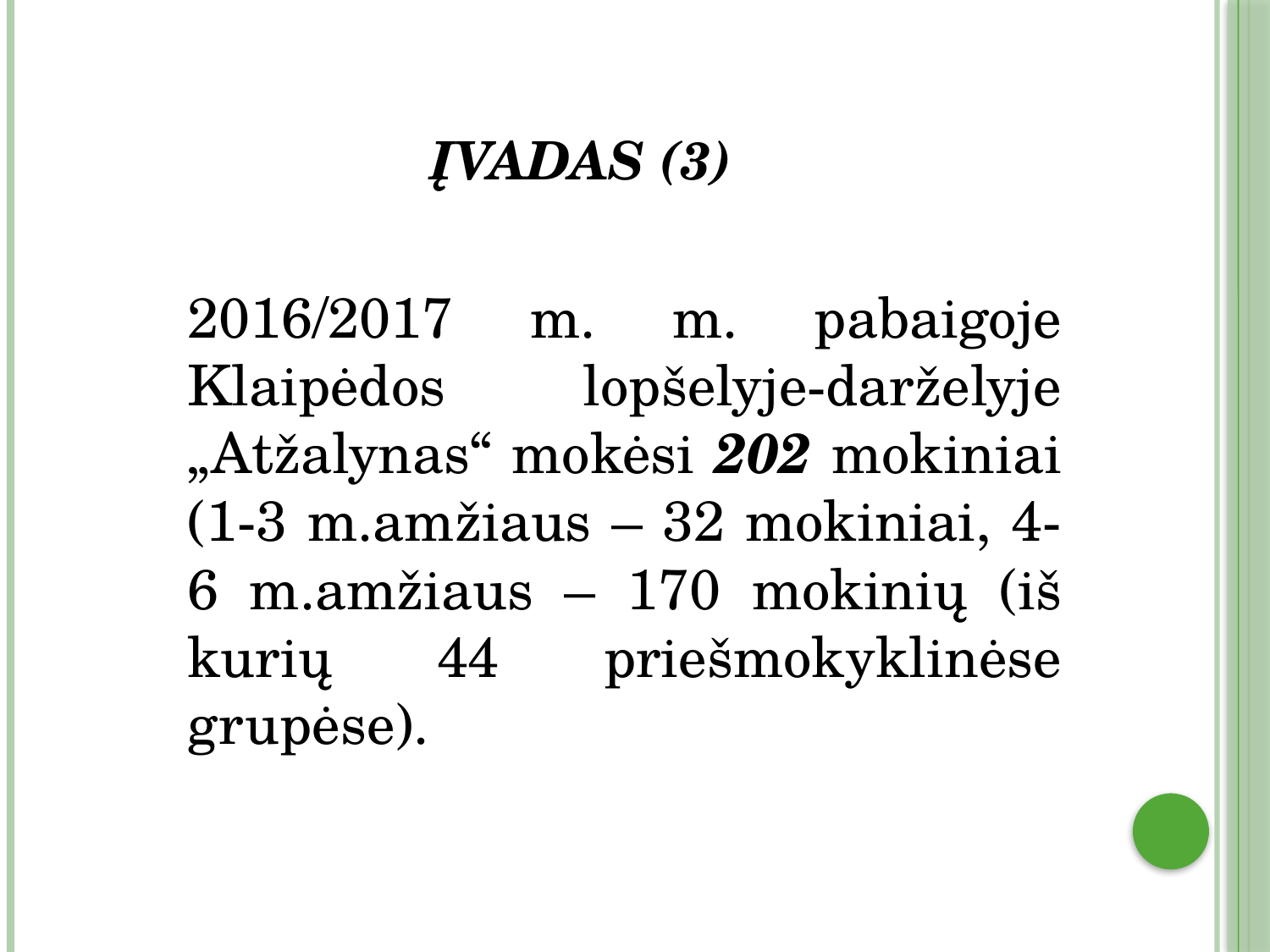

# ĮVADAS (3)
2016/2017 m. m. pabaigoje Klaipėdos lopšelyje-darželyje „Atžalynas“ mokėsi 202 mokiniai (1-3 m.amžiaus – 32 mokiniai, 4-6 m.amžiaus – 170 mokinių (iš kurių 44 priešmokyklinėse grupėse).